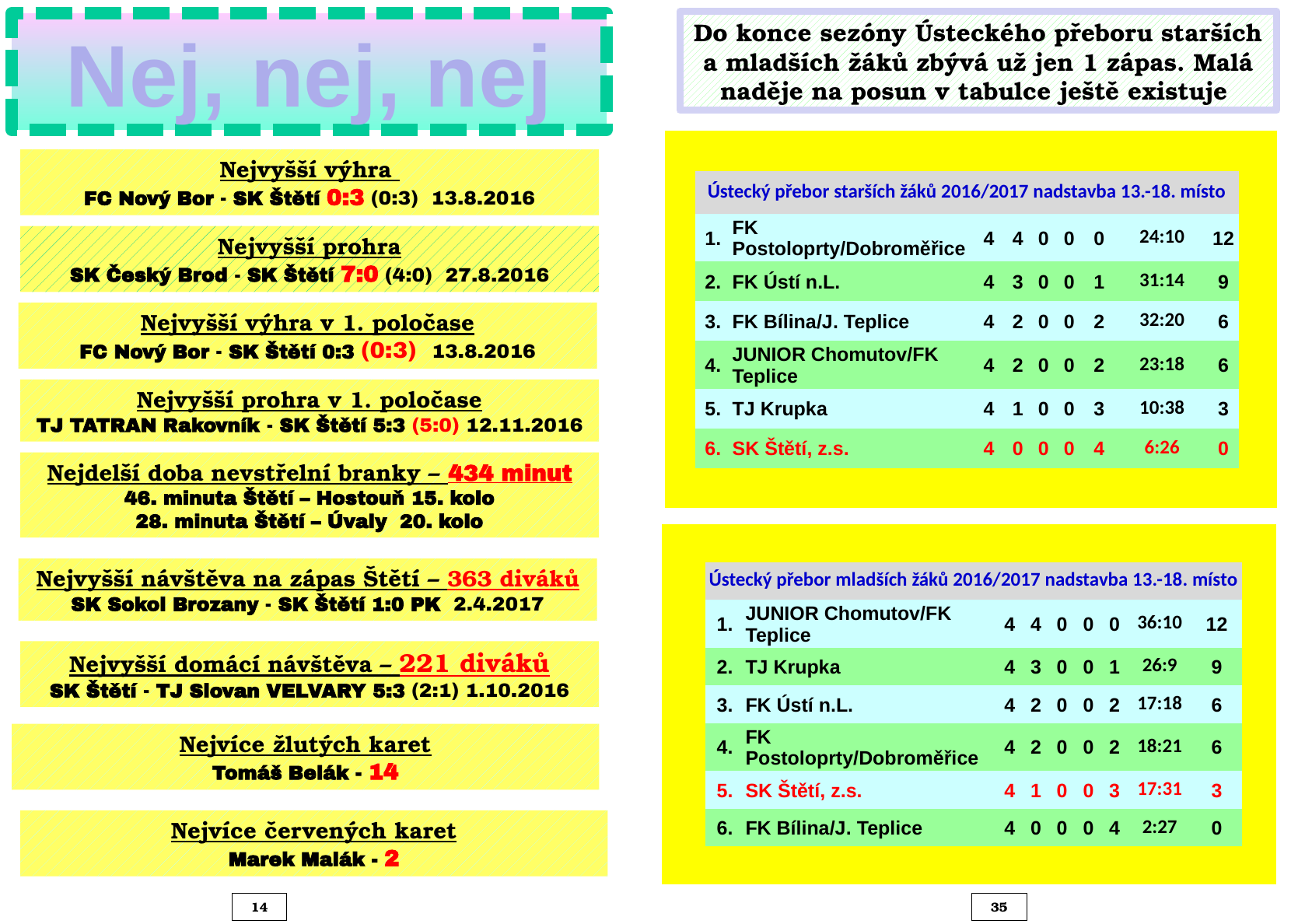

Do konce sezóny Ústeckého přeboru starších a mladších žáků zbývá už jen 1 zápas. Malá naděje na posun v tabulce ještě existuje
Nej, nej, nej
|  |  |  |  |  |  |  |  |  |  |  |
| --- | --- | --- | --- | --- | --- | --- | --- | --- | --- | --- |
|  | Ústecký přebor starších žáků 2016/2017 nadstavba 13.-18. místo |  |  |  |  |  |  |  |  |  |
|  | 1. | FK Postoloprty/Dobroměřice | 4 | 4 | 0 | 0 | 0 | 24:10 | 12 |  |
|  | 2. | FK Ústí n.L. | 4 | 3 | 0 | 0 | 1 | 31:14 | 9 |  |
|  | 3. | FK Bílina/J. Teplice | 4 | 2 | 0 | 0 | 2 | 32:20 | 6 |  |
|  | 4. | JUNIOR Chomutov/FK Teplice | 4 | 2 | 0 | 0 | 2 | 23:18 | 6 |  |
|  | 5. | TJ Krupka | 4 | 1 | 0 | 0 | 3 | 10:38 | 3 |  |
|  | 6. | SK Štětí, z.s. | 4 | 0 | 0 | 0 | 4 | 6:26 | 0 |  |
|  |  |  |  |  |  |  |  |  |  |  |
Nejvyšší výhra
FC Nový Bor - SK Štětí 0:3 (0:3)  13.8.2016
Nejvyšší prohra
SK Český Brod - SK Štětí 7:0 (4:0)  27.8.2016
Nejvyšší výhra v 1. poločase
FC Nový Bor - SK Štětí 0:3 (0:3)  13.8.2016
Nejvyšší prohra v 1. poločase
TJ TATRAN Rakovník - SK Štětí 5:3 (5:0) 12.11.2016
Nejdelší doba nevstřelní branky – 434 minut
46. minuta Štětí – Hostouň 15. kolo
28. minuta Štětí – Úvaly  20. kolo
|  |  |  |  |  |  |  |  |  |  |  |
| --- | --- | --- | --- | --- | --- | --- | --- | --- | --- | --- |
|  | Ústecký přebor mladších žáků 2016/2017 nadstavba 13.-18. místo |  |  |  |  |  |  |  |  |  |
|  | 1. | JUNIOR Chomutov/FK Teplice | 4 | 4 | 0 | 0 | 0 | 36:10 | 12 |  |
|  | 2. | TJ Krupka | 4 | 3 | 0 | 0 | 1 | 26:9 | 9 |  |
|  | 3. | FK Ústí n.L. | 4 | 2 | 0 | 0 | 2 | 17:18 | 6 |  |
|  | 4. | FK Postoloprty/Dobroměřice | 4 | 2 | 0 | 0 | 2 | 18:21 | 6 |  |
|  | 5. | SK Štětí, z.s. | 4 | 1 | 0 | 0 | 3 | 17:31 | 3 |  |
|  | 6. | FK Bílina/J. Teplice | 4 | 0 | 0 | 0 | 4 | 2:27 | 0 |  |
|  |  |  |  |  |  |  |  |  |  |  |
Nejvyšší návštěva na zápas Štětí – 363 diváků
SK Sokol Brozany - SK Štětí 1:0 PK  2.4.2017
Nejvyšší domácí návštěva – 221 diváků
SK Štětí - TJ Slovan VELVARY 5:3 (2:1) 1.10.2016
Nejvíce žlutých karet
Tomáš Belák - 14
Nejvíce červených karet
Marek Malák - 2
14
35